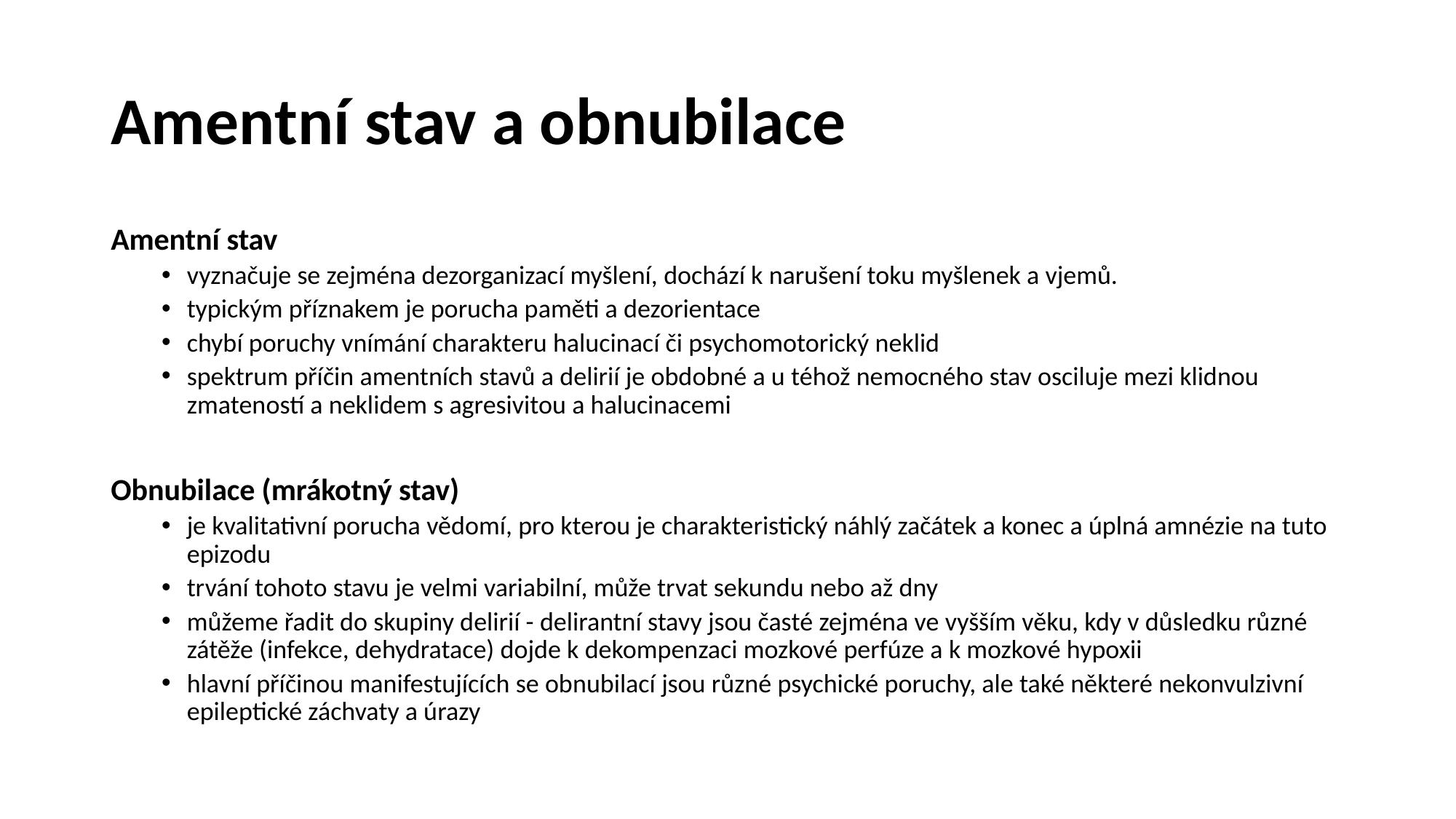

# Amentní stav a obnubilace
Amentní stav
vyznačuje se zejména dezorganizací myšlení, dochází k narušení toku myšlenek a vjemů.
typickým příznakem je porucha paměti a dezorientace
chybí poruchy vnímání charakteru halucinací či psychomotorický neklid
spektrum příčin amentních stavů a delirií je obdobné a u téhož nemocného stav osciluje mezi klidnou zmateností a neklidem s agresivitou a halucinacemi

Obnubilace (mrákotný stav)
je kvalitativní porucha vědomí, pro kterou je charakteristický náhlý začátek a konec a úplná amnézie na tuto epizodu
trvání tohoto stavu je velmi variabilní, může trvat sekundu nebo až dny
můžeme řadit do skupiny delirií - delirantní stavy jsou časté zejména ve vyšším věku, kdy v důsledku různé zátěže (infekce, dehydratace) dojde k dekompenzaci mozkové perfúze a k mozkové hypoxii
hlavní příčinou manifestujících se obnubilací jsou různé psychické poruchy, ale také některé nekonvulzivní epileptické záchvaty a úrazy